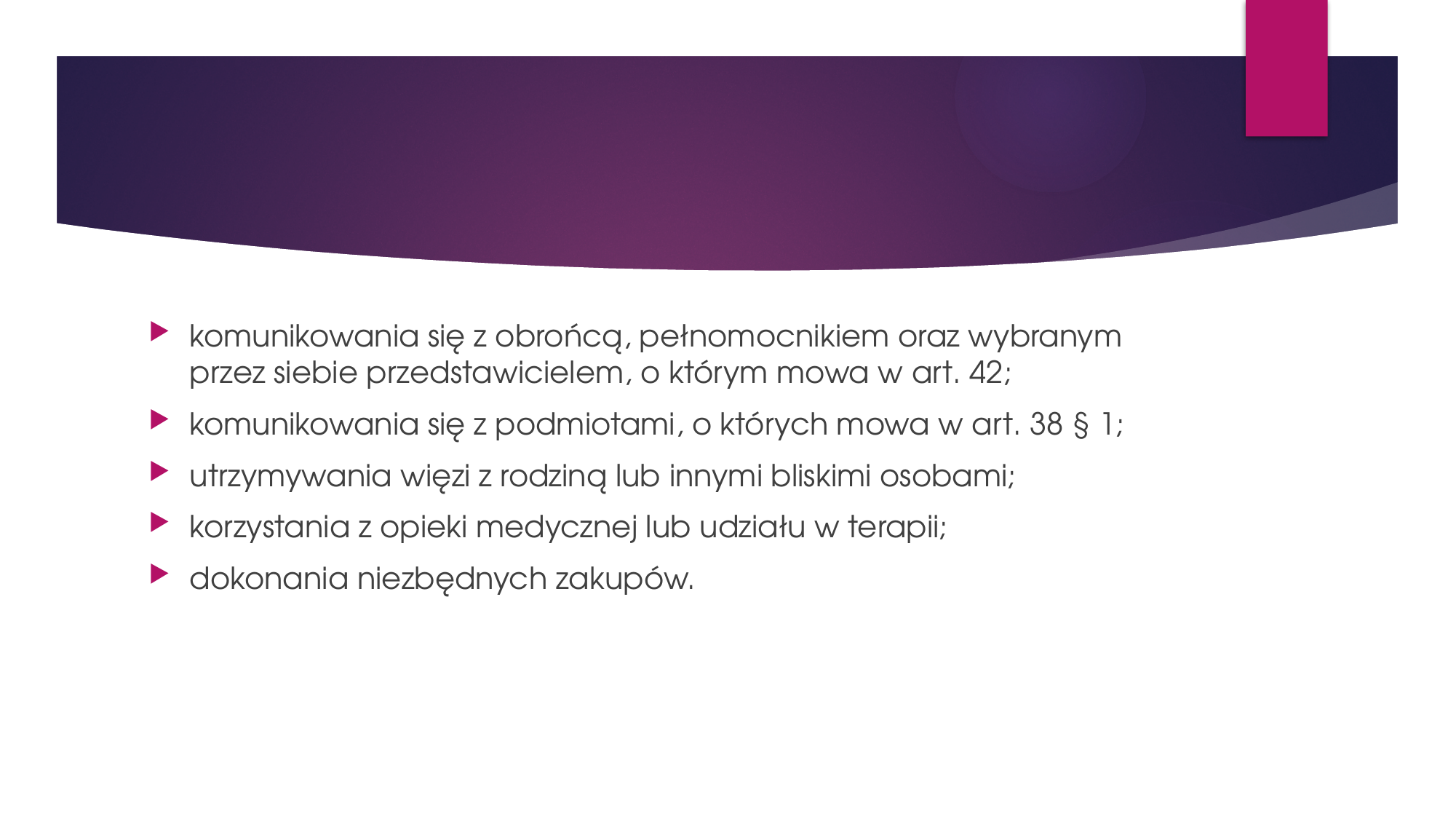

#
komunikowania się z obrońcą, pełnomocnikiem oraz wybranym przez siebie przedstawicielem, o którym mowa w art. 42;
komunikowania się z podmiotami, o których mowa w art. 38 § 1;
utrzymywania więzi z rodziną lub innymi bliskimi osobami;
korzystania z opieki medycznej lub udziału w terapii;
dokonania niezbędnych zakupów.